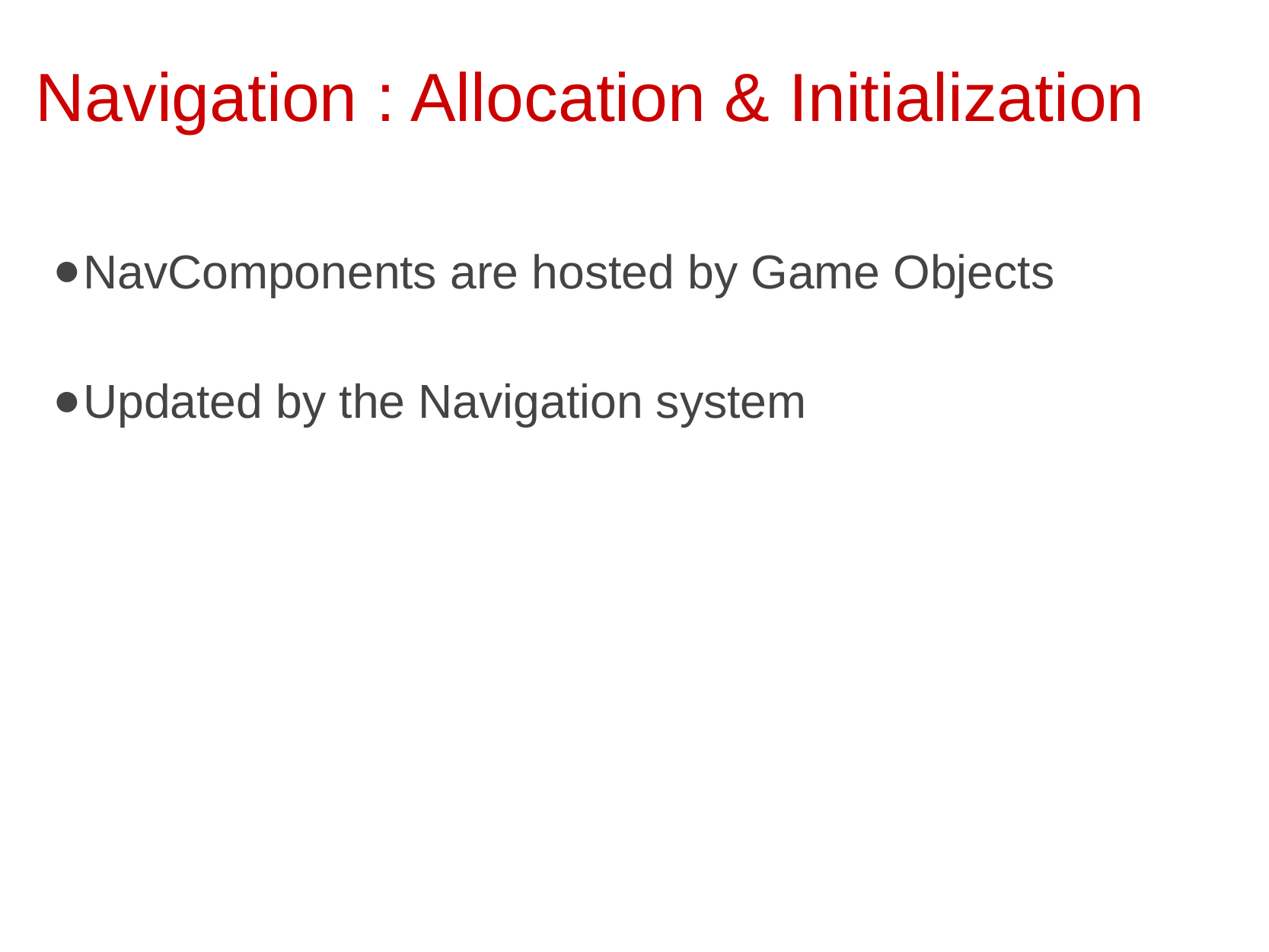

# Navigation : Allocation & Initialization
NavComponents are hosted by Game Objects

Updated by the Navigation system